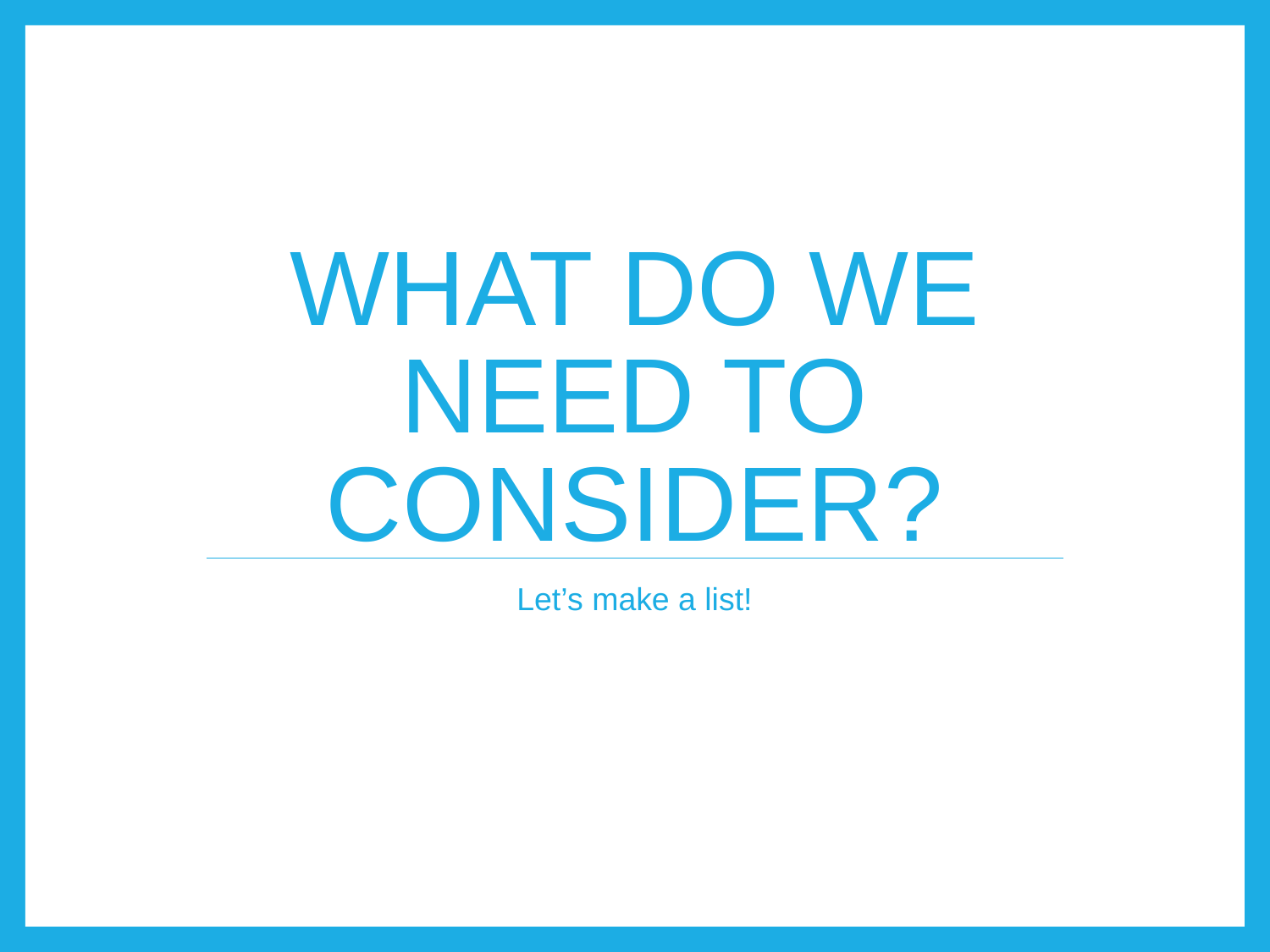

# What do We Need to Consider?
Let’s make a list!